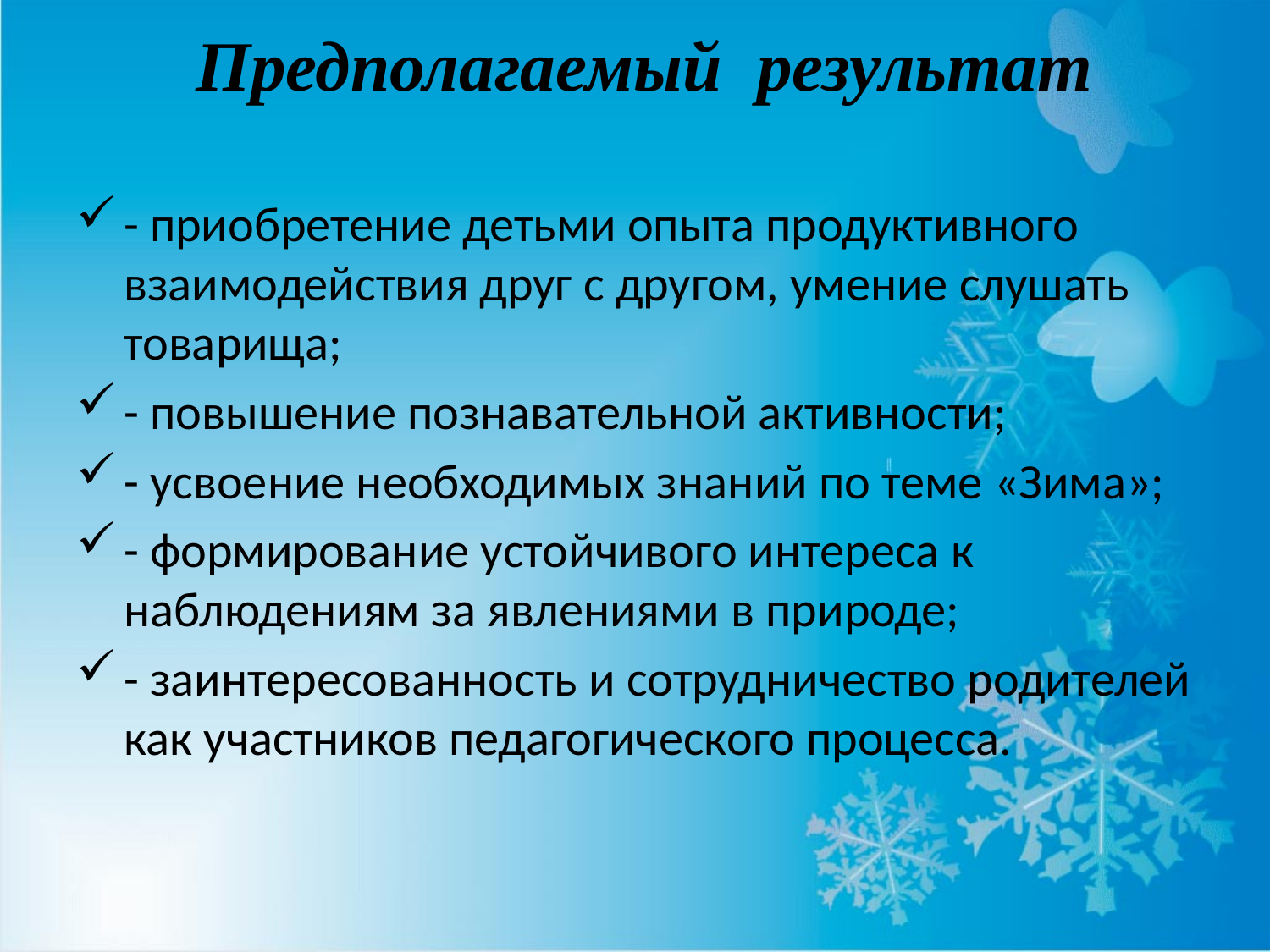

# Предполагаемый  результат
- приобретение детьми опыта продуктивного взаимодействия друг с другом, умение слушать товарища;
- повышение познавательной активности;
- усвоение необходимых знаний по теме «Зима»;
- формирование устойчивого интереса к наблюдениям за явлениями в природе;
- заинтересованность и сотрудничество родителей как участников педагогического процесса.